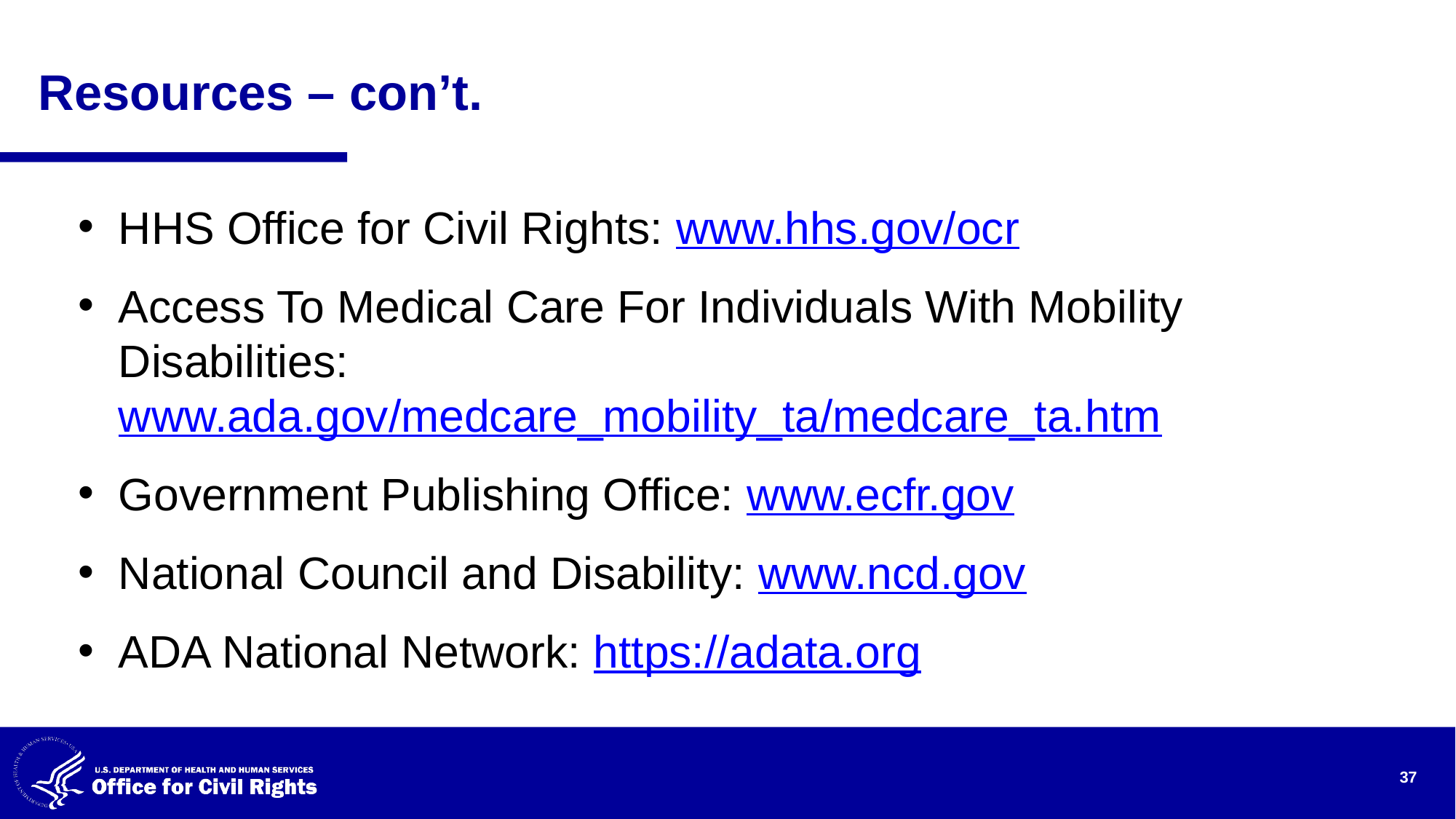

# Resources – con’t.
HHS Office for Civil Rights: www.hhs.gov/ocr
Access To Medical Care For Individuals With Mobility Disabilities: www.ada.gov/medcare_mobility_ta/medcare_ta.htm
Government Publishing Office: www.ecfr.gov
National Council and Disability: www.ncd.gov
ADA National Network: https://adata.org